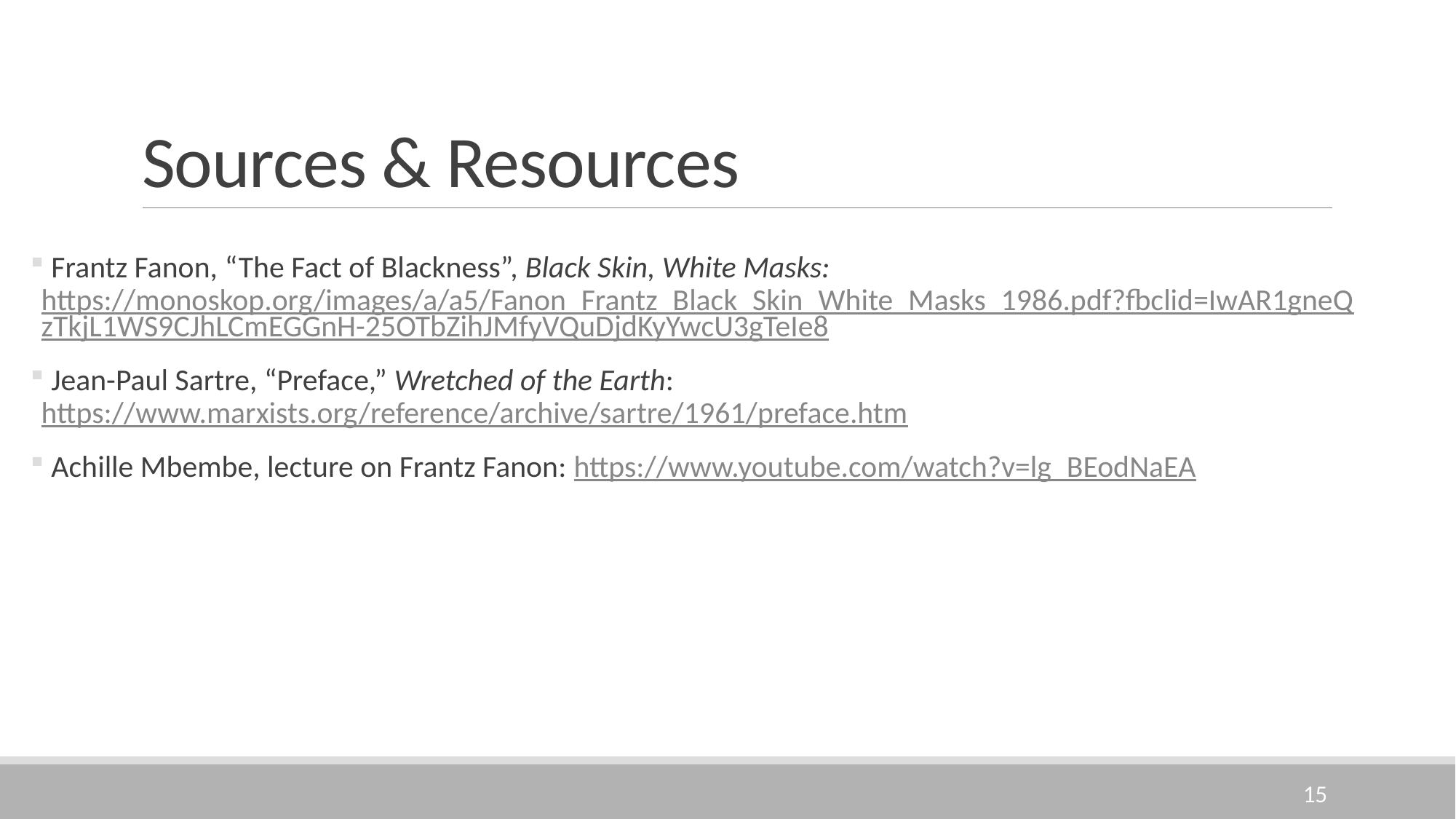

# Sources & Resources

 Frantz Fanon, “The Fact of Blackness”, Black Skin, White Masks: https://monoskop.org/images/a/a5/Fanon_Frantz_Black_Skin_White_Masks_1986.pdf?fbclid=IwAR1gneQzTkjL1WS9CJhLCmEGGnH-25OTbZihJMfyVQuDjdKyYwcU3gTeIe8
 Jean-Paul Sartre, “Preface,” Wretched of the Earth: https://www.marxists.org/reference/archive/sartre/1961/preface.htm
 Achille Mbembe, lecture on Frantz Fanon: https://www.youtube.com/watch?v=lg_BEodNaEA
15